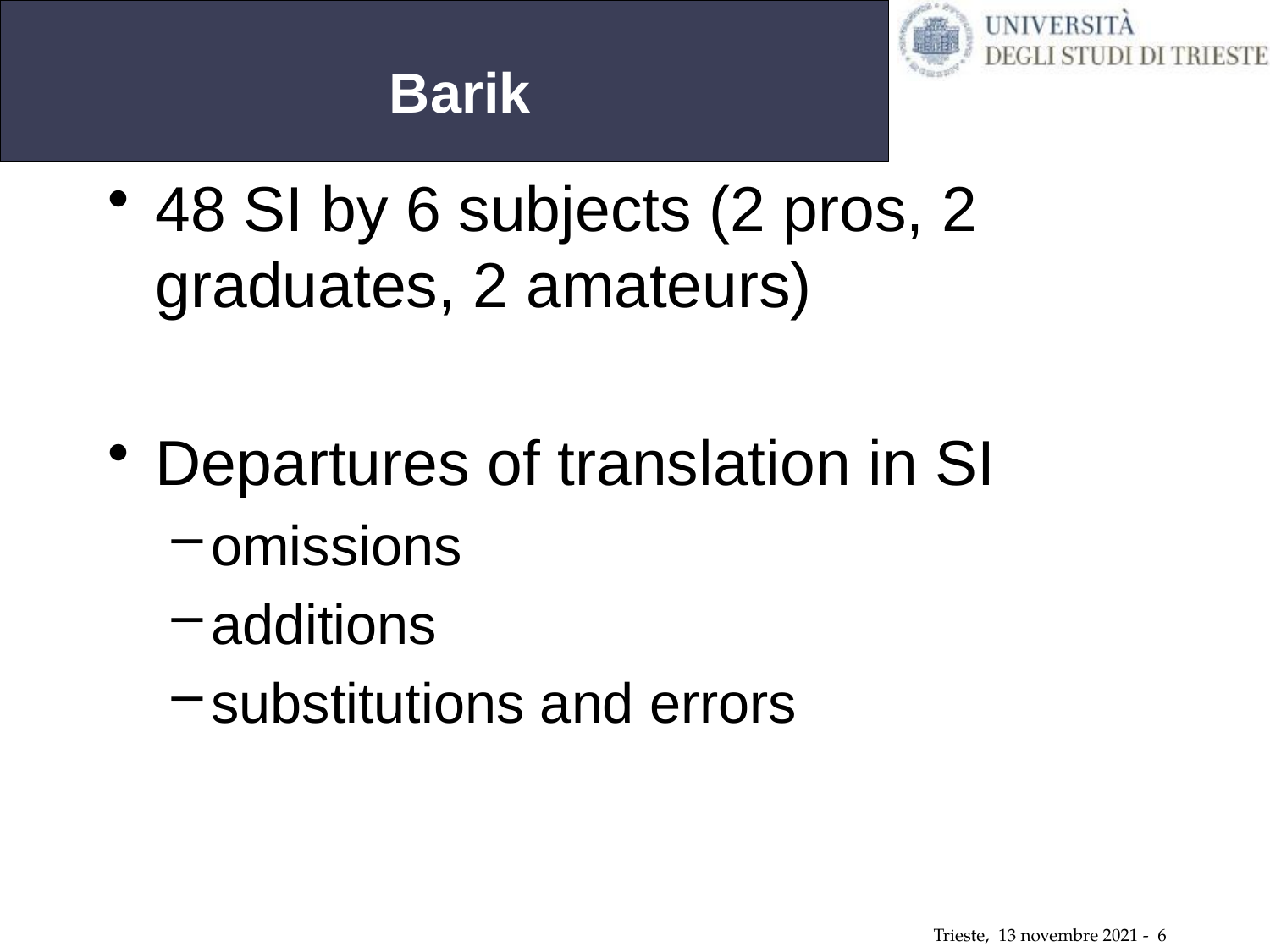

6
# Barik
48 SI by 6 subjects (2 pros, 2 graduates, 2 amateurs)

Departures of translation in SI
omissions
additions
substitutions and errors